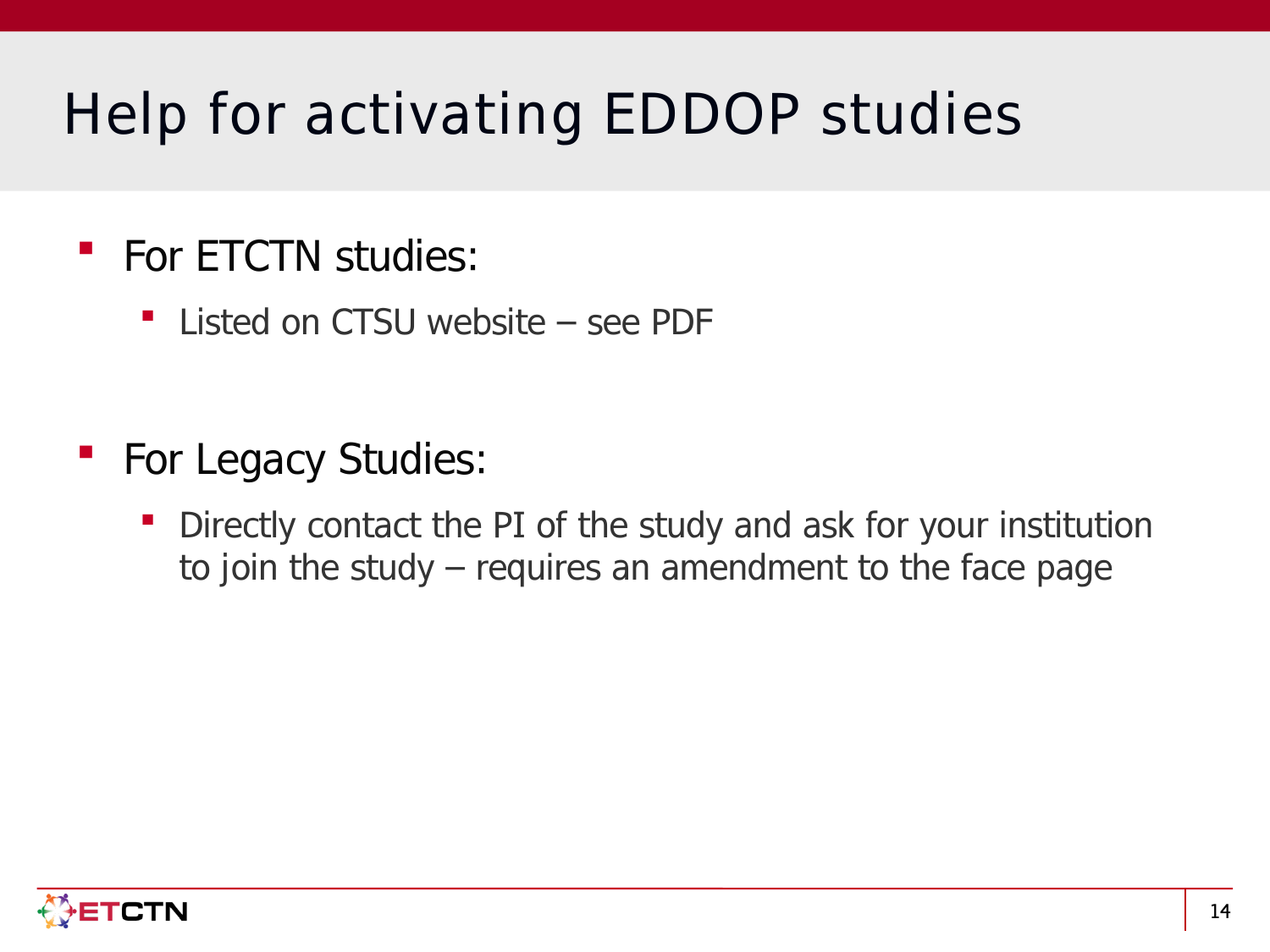

# Help for activating EDDOP studies
For ETCTN studies:
Listed on CTSU website – see PDF

For Legacy Studies:
Directly contact the PI of the study and ask for your institution to join the study – requires an amendment to the face page